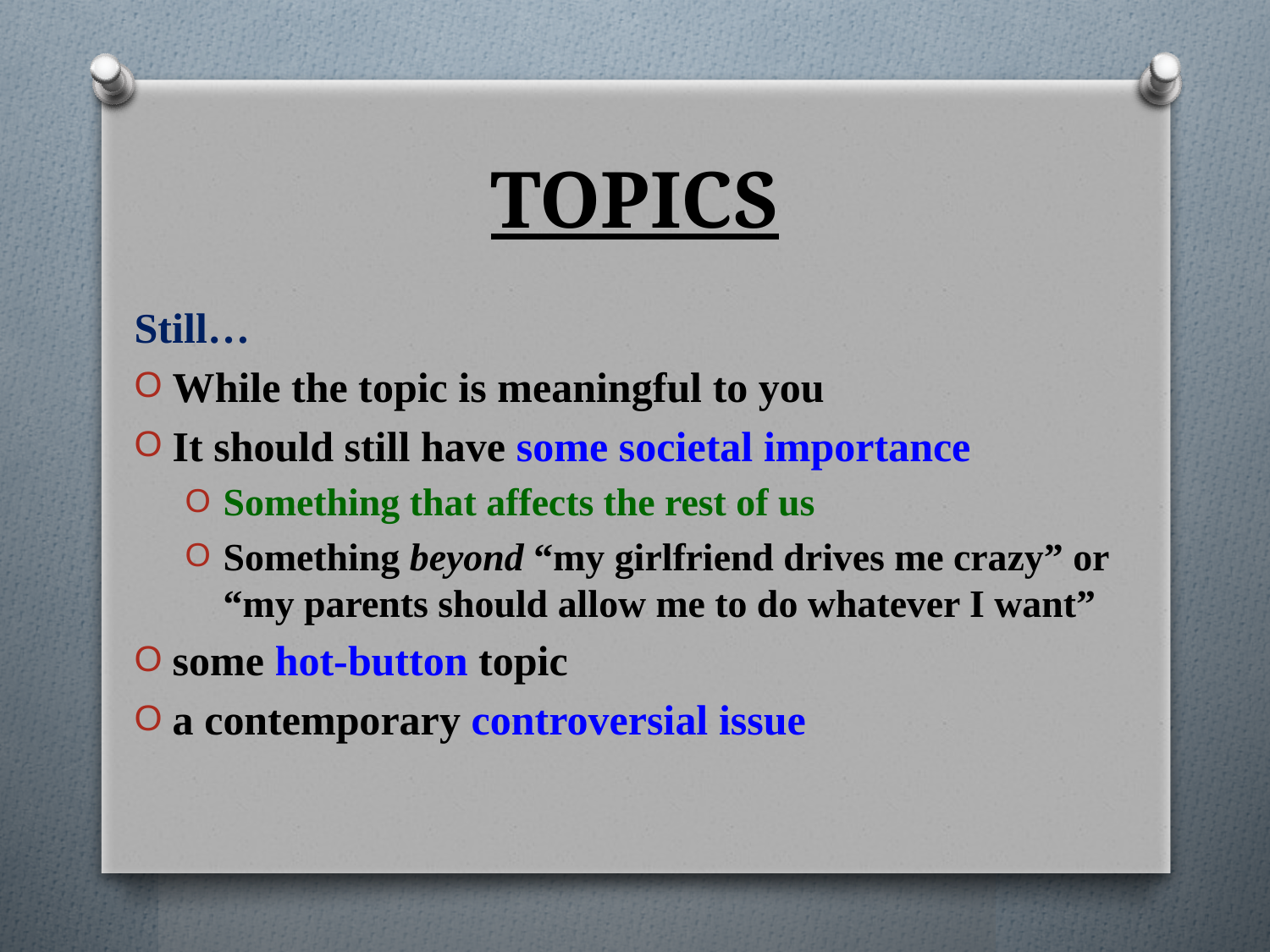

# TOPICS
Still…
While the topic is meaningful to you
It should still have some societal importance
Something that affects the rest of us
Something beyond “my girlfriend drives me crazy” or “my parents should allow me to do whatever I want”
some hot-button topic
a contemporary controversial issue